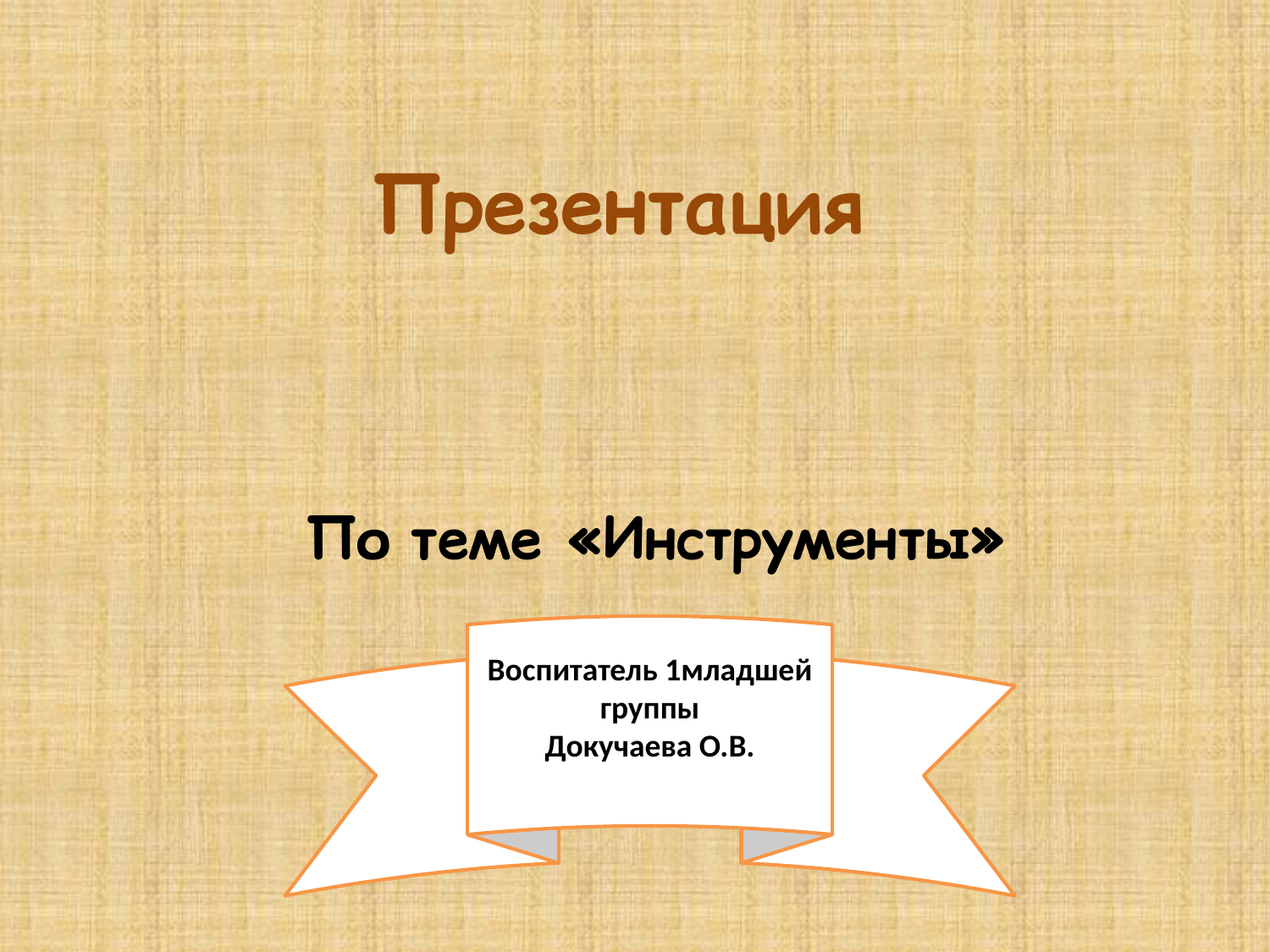

# Презентация
    По теме «Инструменты»
Воспитатель 1младшей группы
Докучаева О.В.